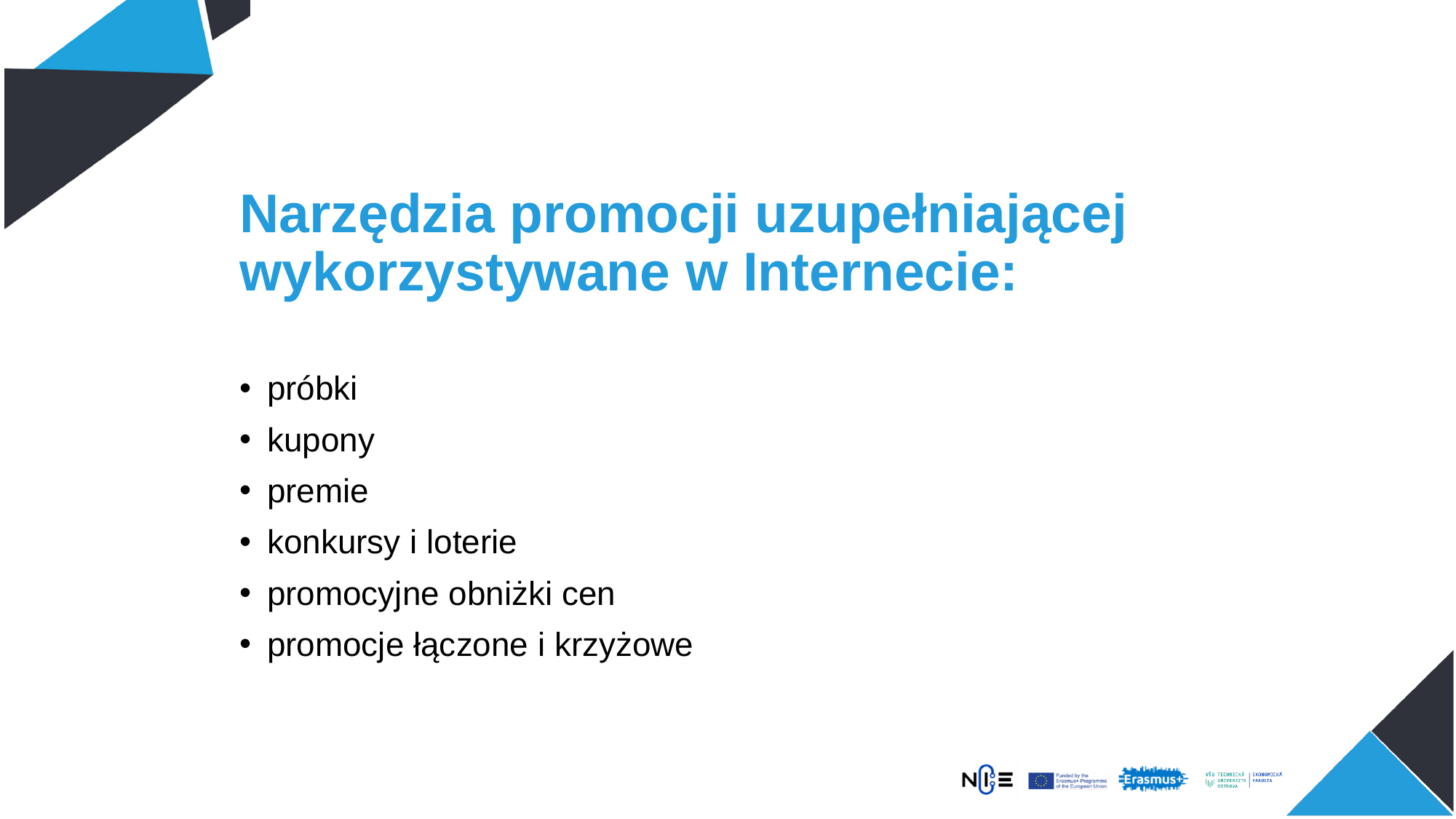

# Narzędzia promocji uzupełniającej wykorzystywane w Internecie:
próbki
kupony
premie
konkursy i loterie
promocyjne obniżki cen
promocje łączone i krzyżowe